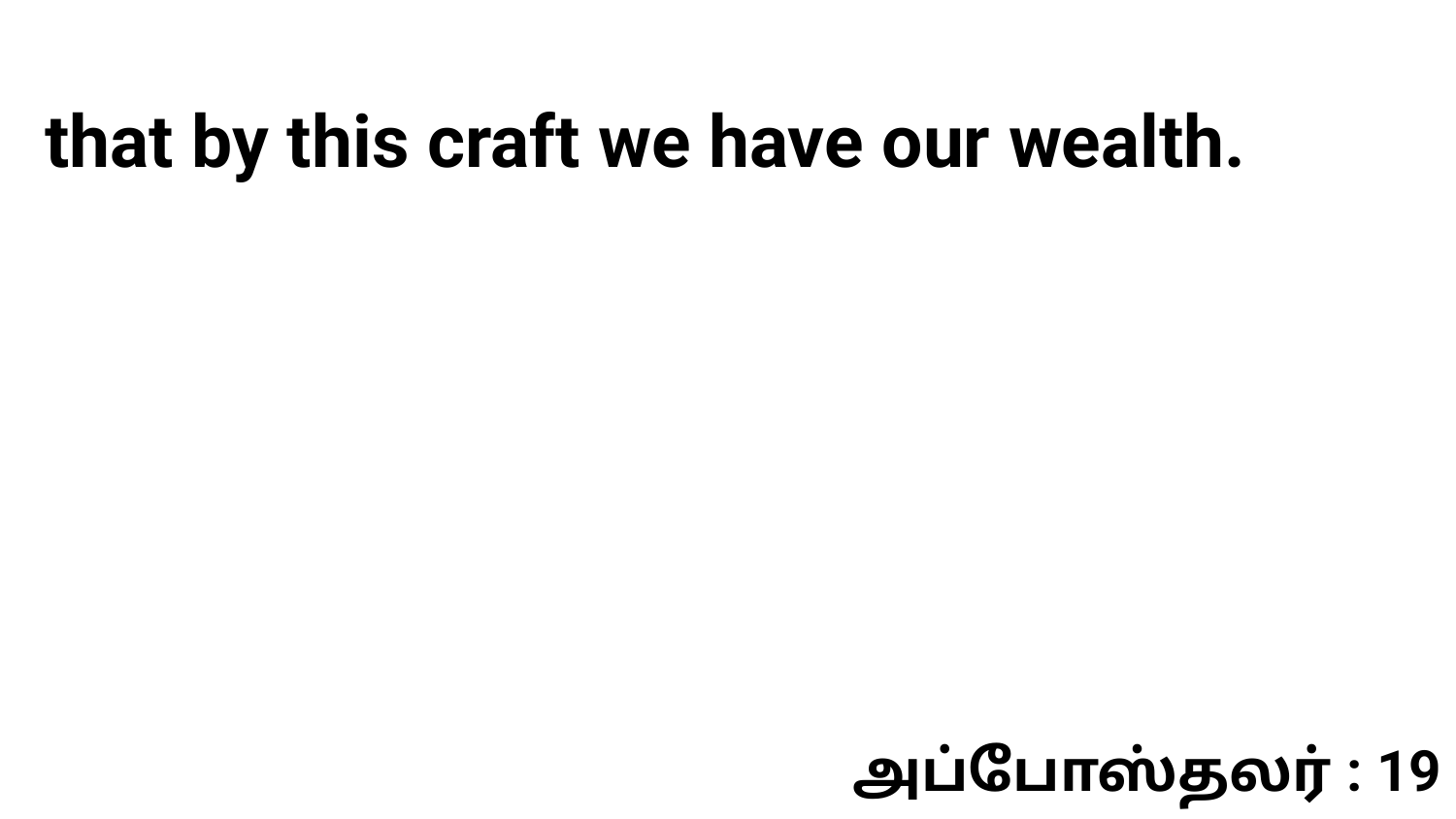

that by this craft we have our wealth.
அப்போஸ்தலர் : 19